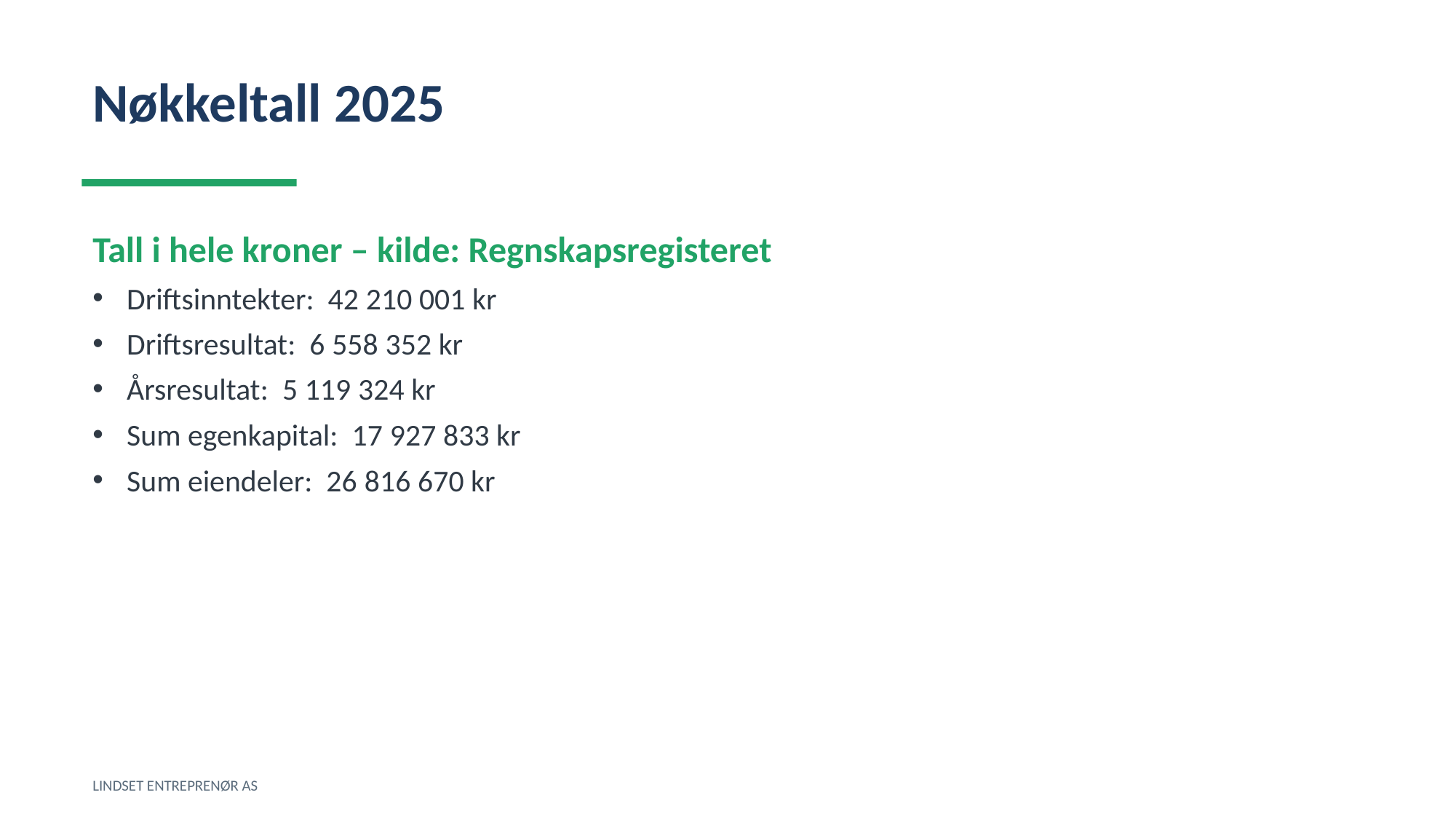

Nøkkeltall 2025

Tall i hele kroner – kilde: Regnskapsregisteret
Driftsinntekter:  42 210 001 kr
Driftsresultat:  6 558 352 kr
Årsresultat:  5 119 324 kr
Sum egenkapital:  17 927 833 kr
Sum eiendeler:  26 816 670 kr
LINDSET ENTREPRENØR AS